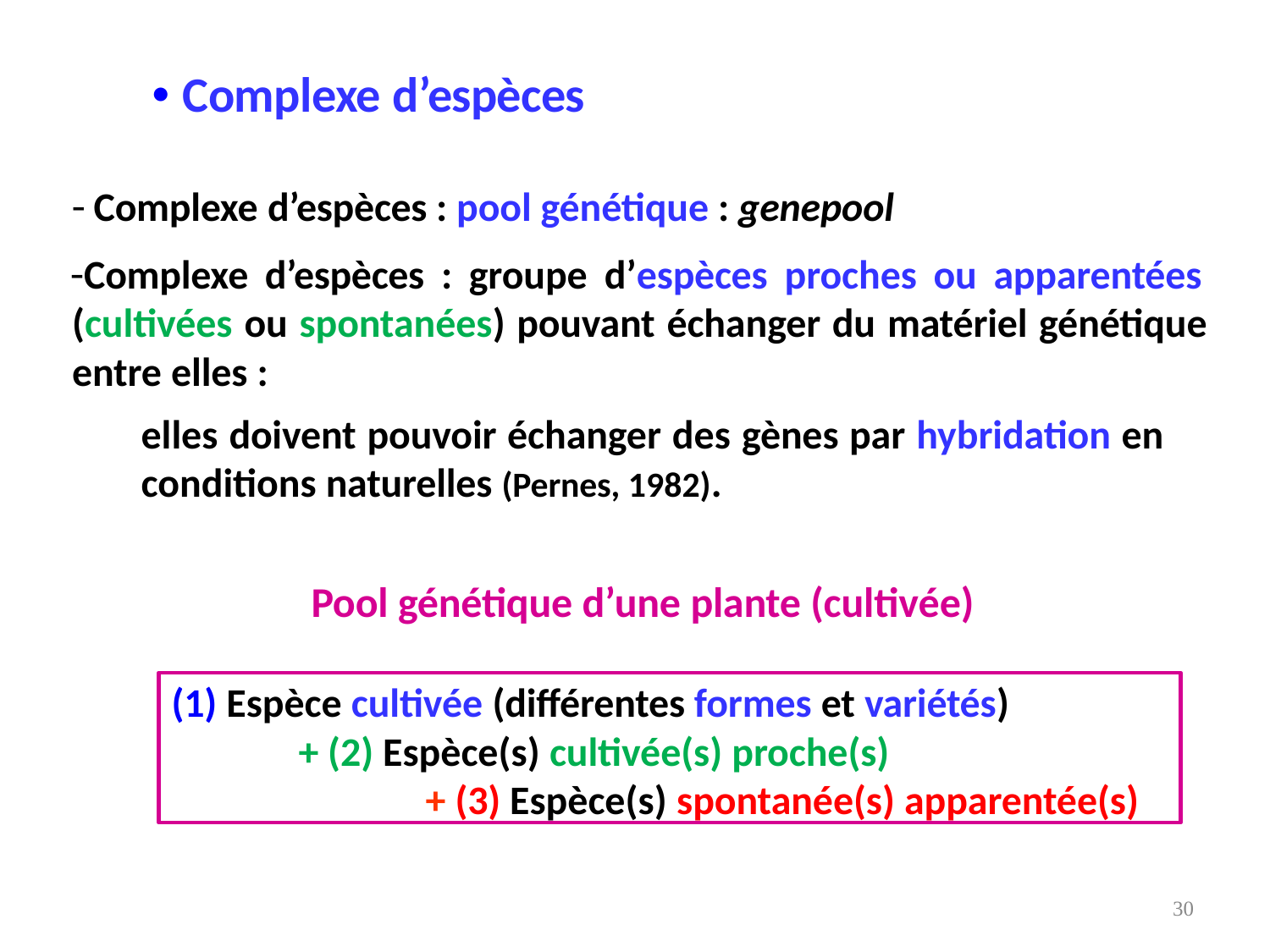

Complexe d’espèces

Complexe d’espèces : pool génétique : genepool
Complexe d’espèces : groupe d’espèces proches ou apparentées  (cultivées ou spontanées) pouvant échanger du matériel génétique  entre elles :
elles doivent pouvoir échanger des gènes par hybridation en  conditions naturelles (Pernes, 1982).

Pool génétique d’une plante (cultivée)
(1) Espèce cultivée (différentes formes et variétés)
+ (2) Espèce(s) cultivée(s) proche(s)
+ (3) Espèce(s) spontanée(s) apparentée(s)
30